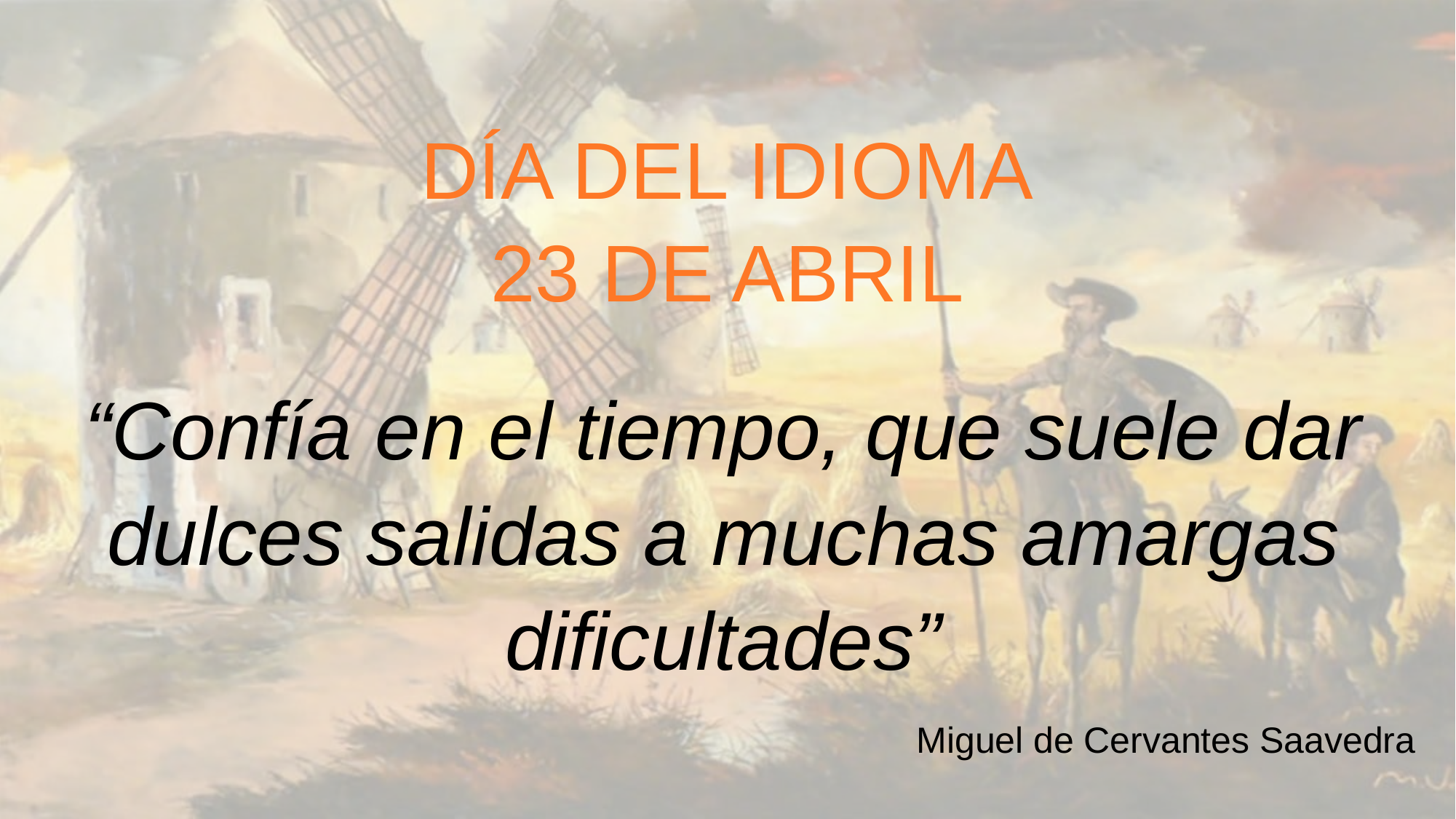

# DÍA DEL IDIOMA 23 DE ABRIL
“Confía en el tiempo, que suele dar dulces salidas a muchas amargas dificultades”
Miguel de Cervantes Saavedra